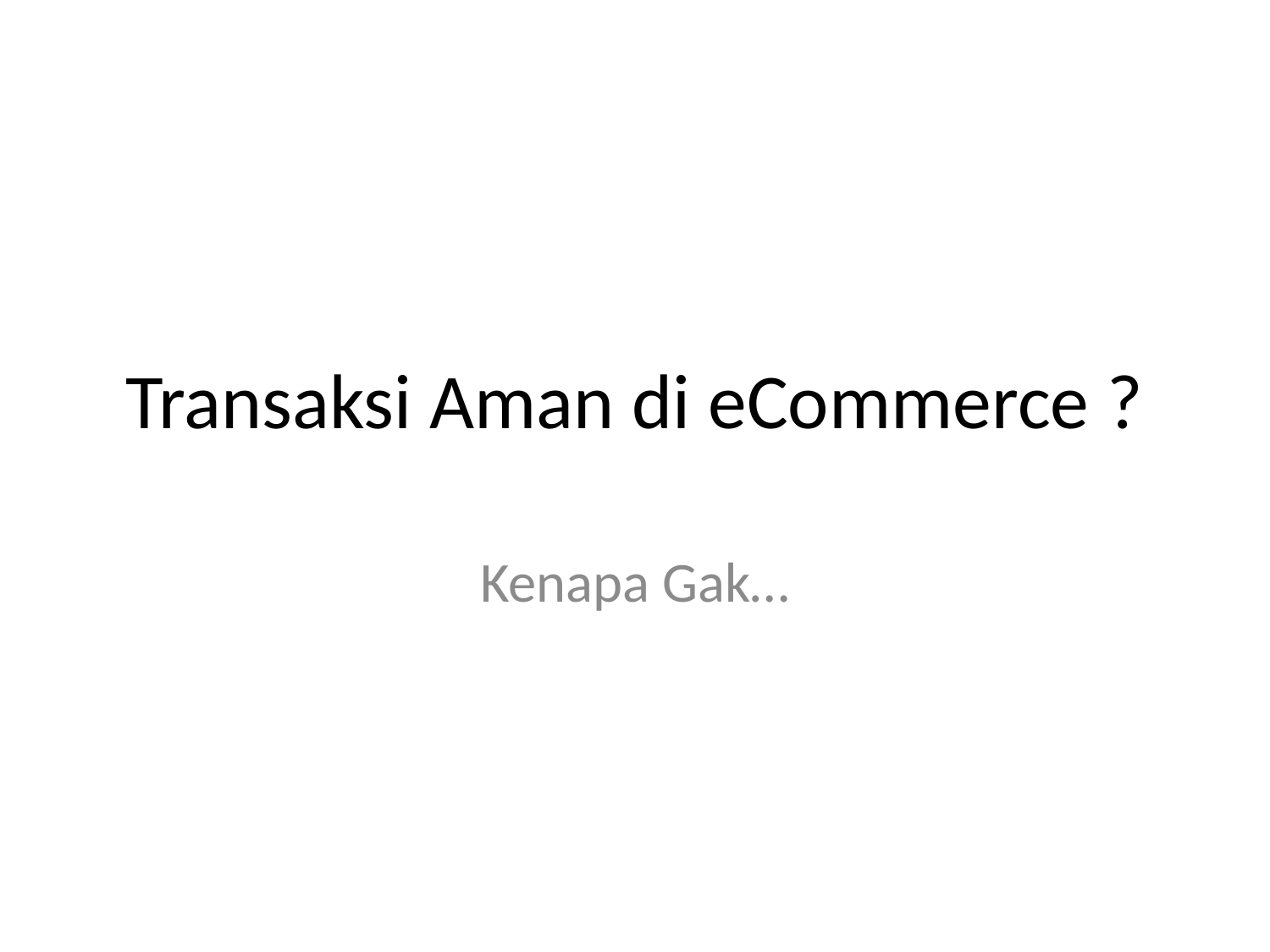

# Transaksi Aman di eCommerce ?
Kenapa Gak…